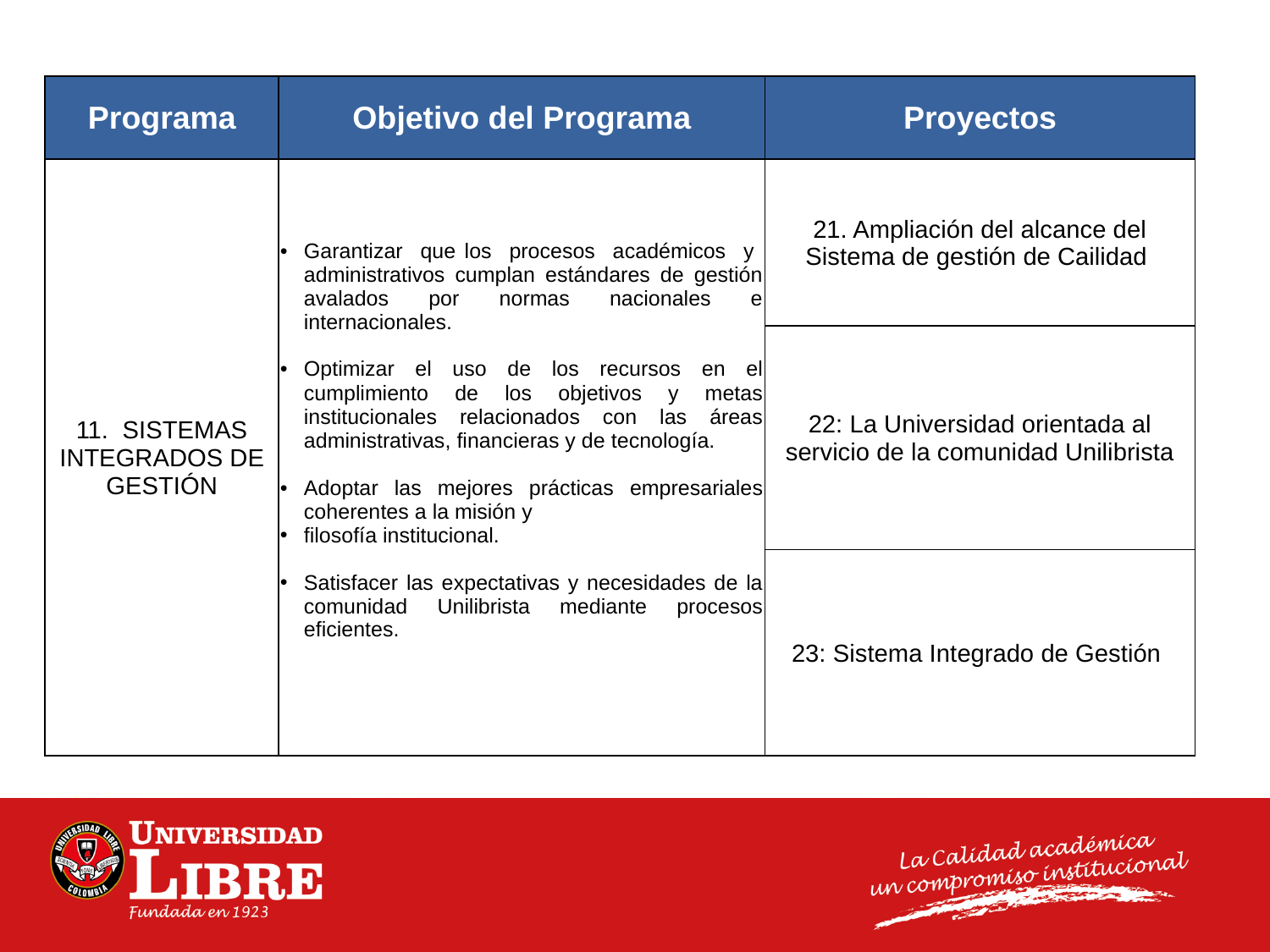

| Programa | Objetivo del Programa | Proyectos |
| --- | --- | --- |
| 11. SISTEMAS INTEGRADOS DE GESTIÓN | Garantizar que los procesos académicos y administrativos cumplan estándares de gestión avalados por normas nacionales e internacionales. Optimizar el uso de los recursos en el cumplimiento de los objetivos y metas institucionales relacionados con las áreas administrativas, financieras y de tecnología. Adoptar las mejores prácticas empresariales coherentes a la misión y filosofía institucional. Satisfacer las expectativas y necesidades de la comunidad Unilibrista mediante procesos eficientes. | 21. Ampliación del alcance del Sistema de gestión de Cailidad |
|  |  | 22: La Universidad orientada al servicio de la comunidad Unilibrista |
|  |  | 23: Sistema Integrado de Gestión |